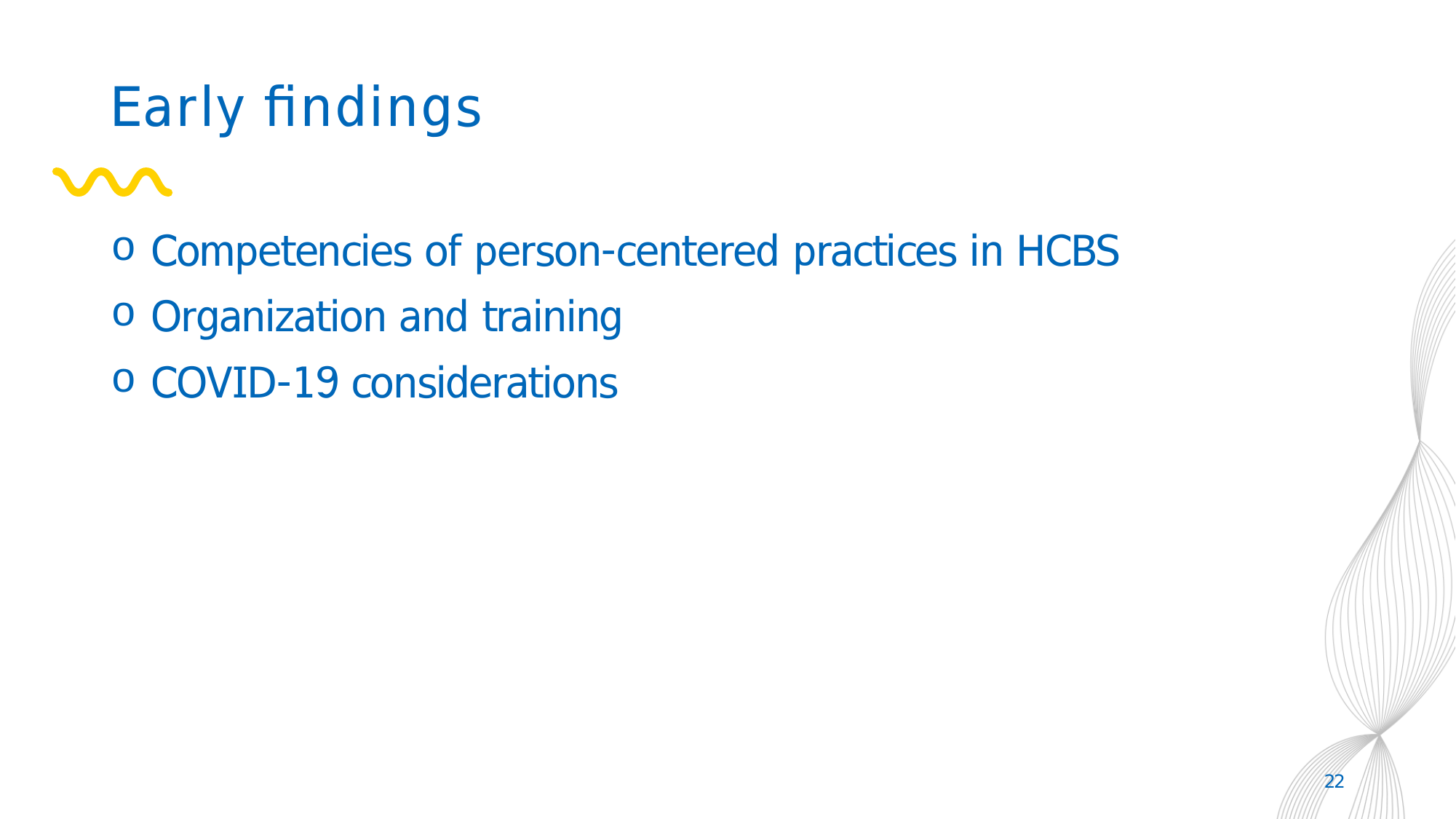

# Early findings
 Competencies of person-centered practices in HCBS
 Organization and training
 COVID-19 considerations

22